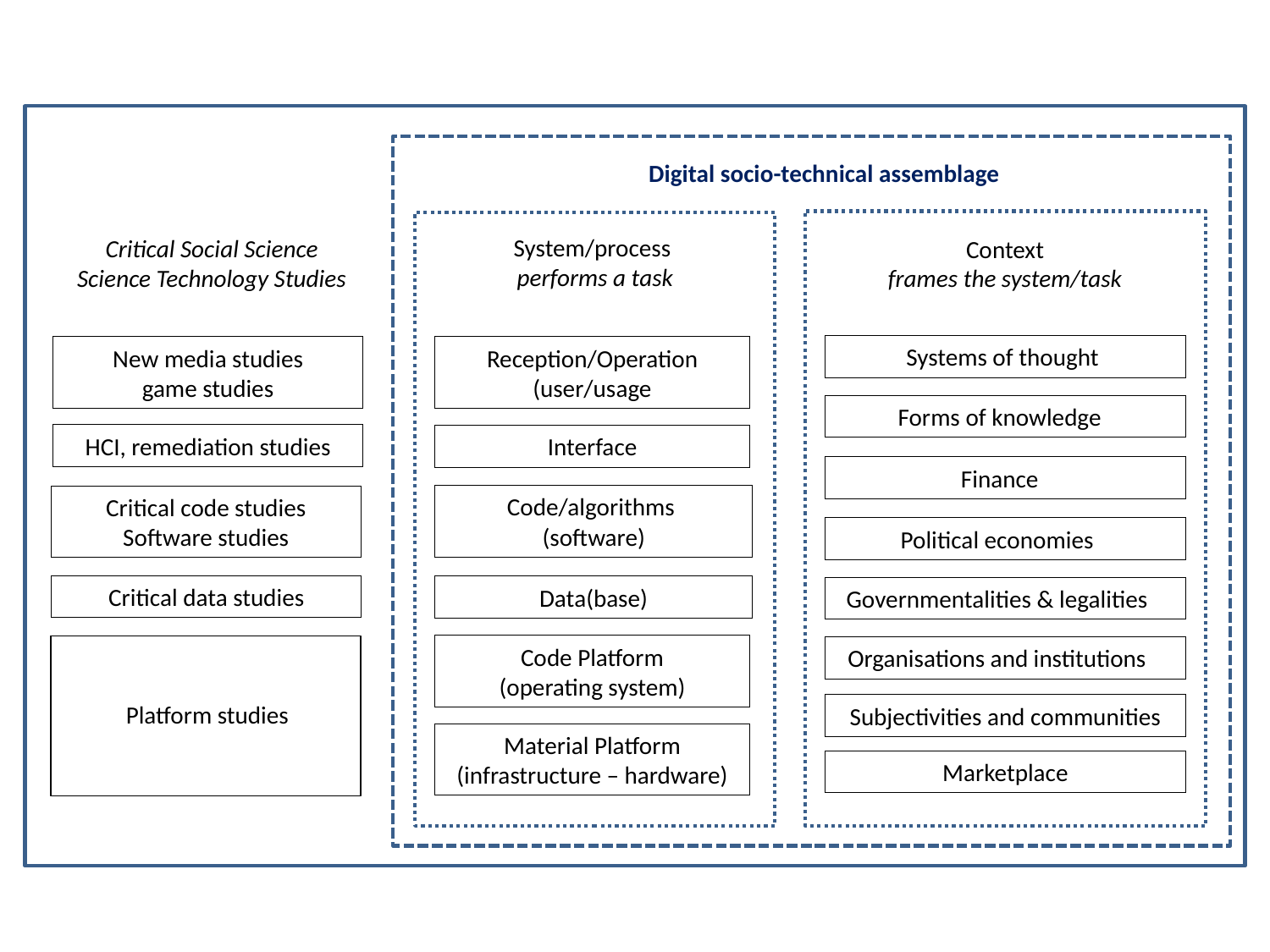

Digital socio-technical assemblage

System/process
performs a task
Critical Social Science
Science Technology Studies
Context
frames the system/task
Systems of thought
Reception/Operation (user/usage
New media studies
game studies
Forms of knowledge
HCI, remediation studies
Interface
Finance
Code/algorithms
(software)
Critical code studies
Software studies
Political economies
Critical data studies
Data(base)
Governmentalities & legalities
Code Platform
(operating system)

Organisations and institutions
Platform studies
Subjectivities and communities
Material Platform
(infrastructure – hardware)
Marketplace